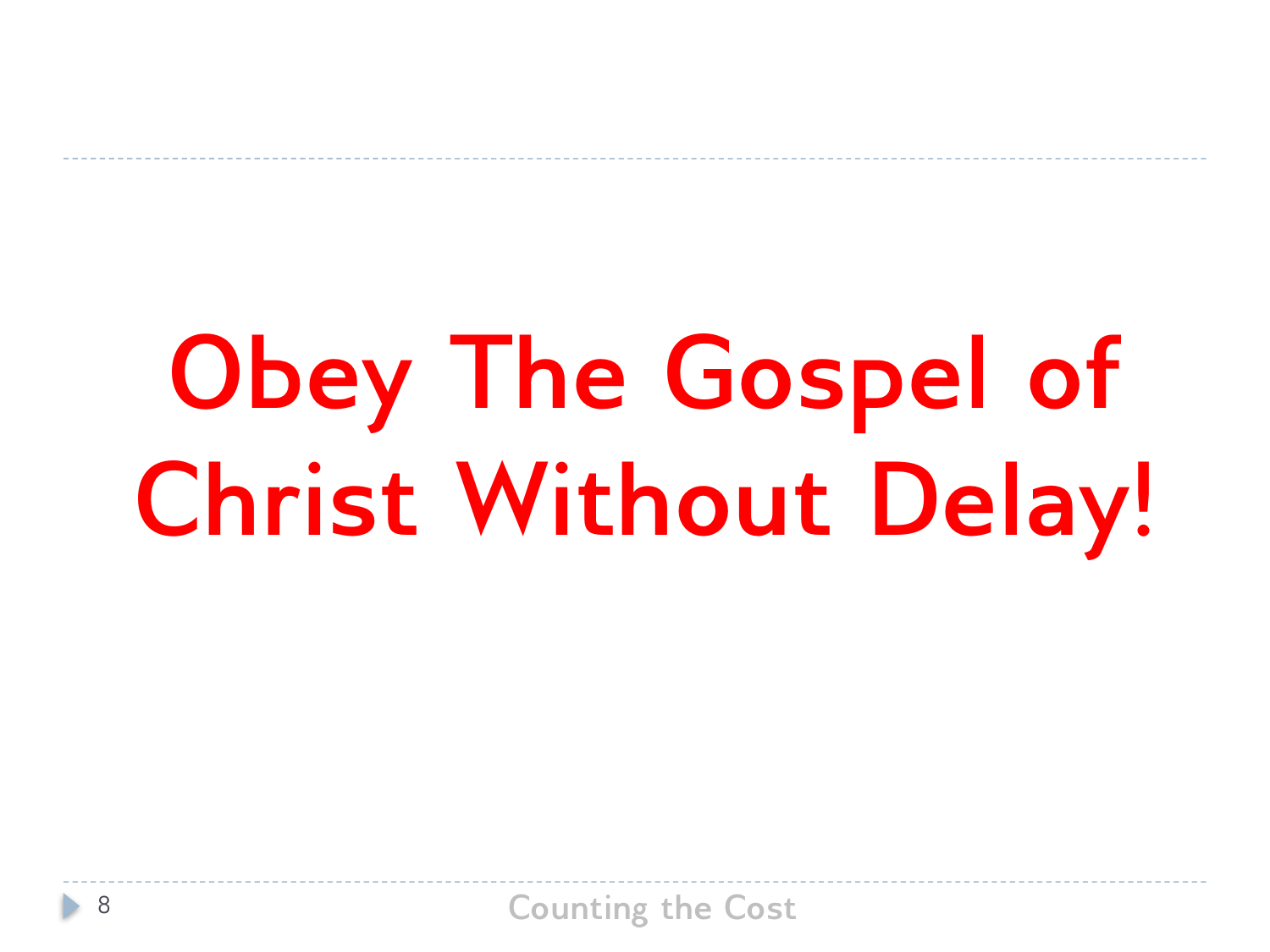

Obey The Gospel of Christ Without Delay!
Counting the Cost
8